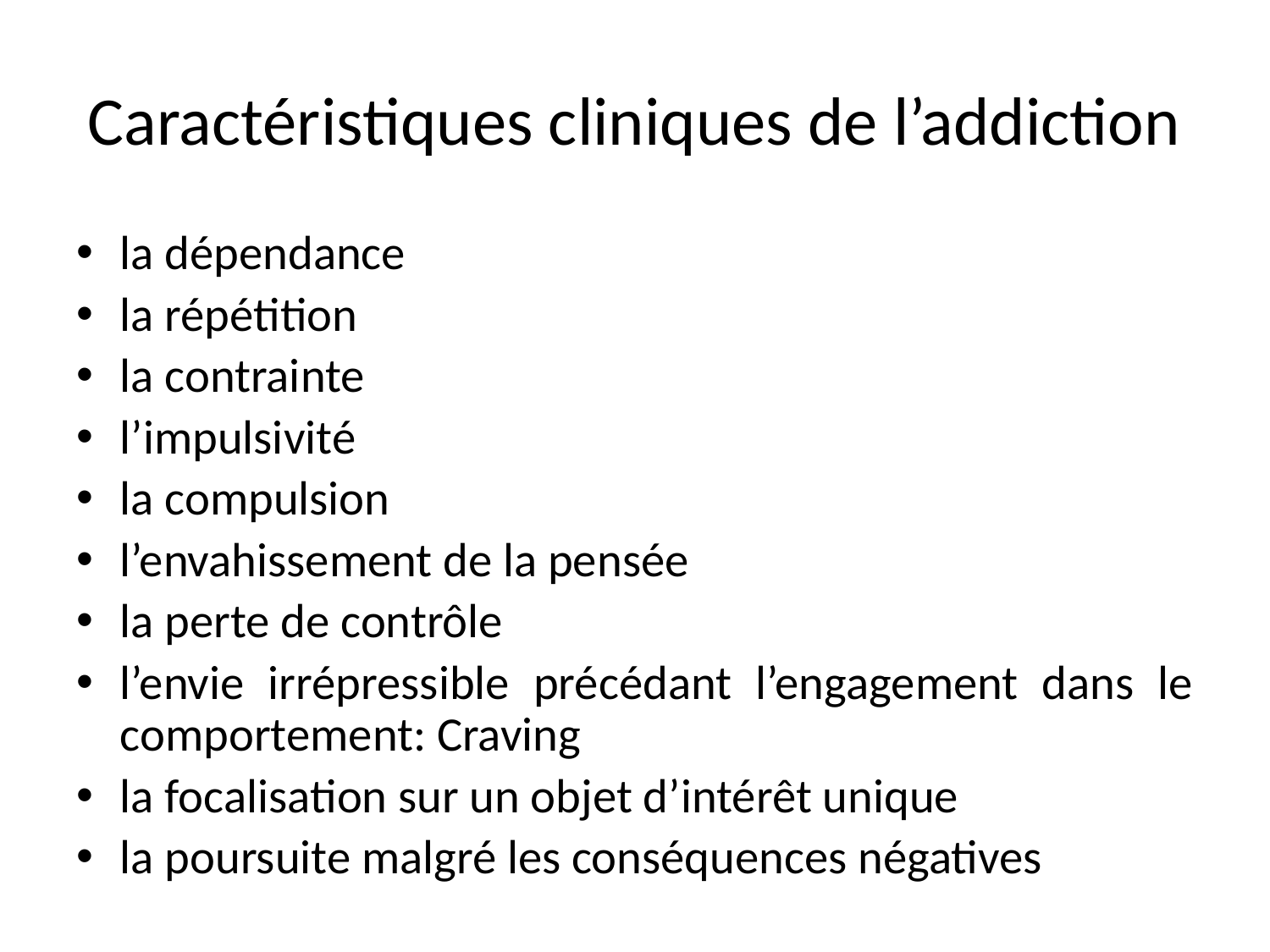

# Caractéristiques cliniques de l’addiction
la dépendance
la répétition
la contrainte
l’impulsivité
la compulsion
l’envahissement de la pensée
la perte de contrôle
l’envie irrépressible précédant l’engagement dans le comportement: Craving
la focalisation sur un objet d’intérêt unique
la poursuite malgré les conséquences négatives